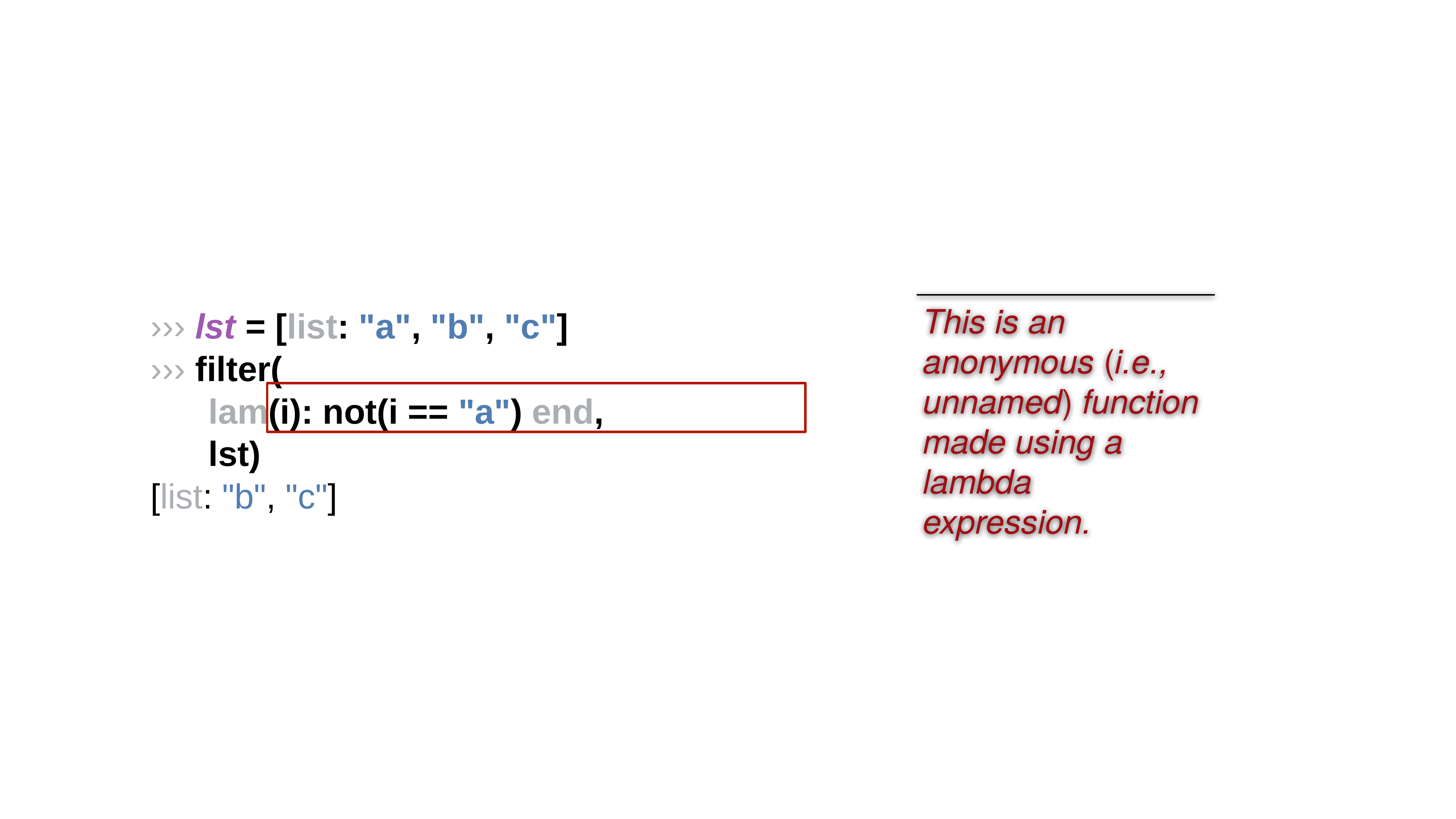

››› lst = [list: "a", "b", "c"]
››› filter(
      lam(i): not(i == "a") end,
      lst)
[list: "b", "c"]

This is an anonymous (i.e., unnamed) function made using a lambda expression.